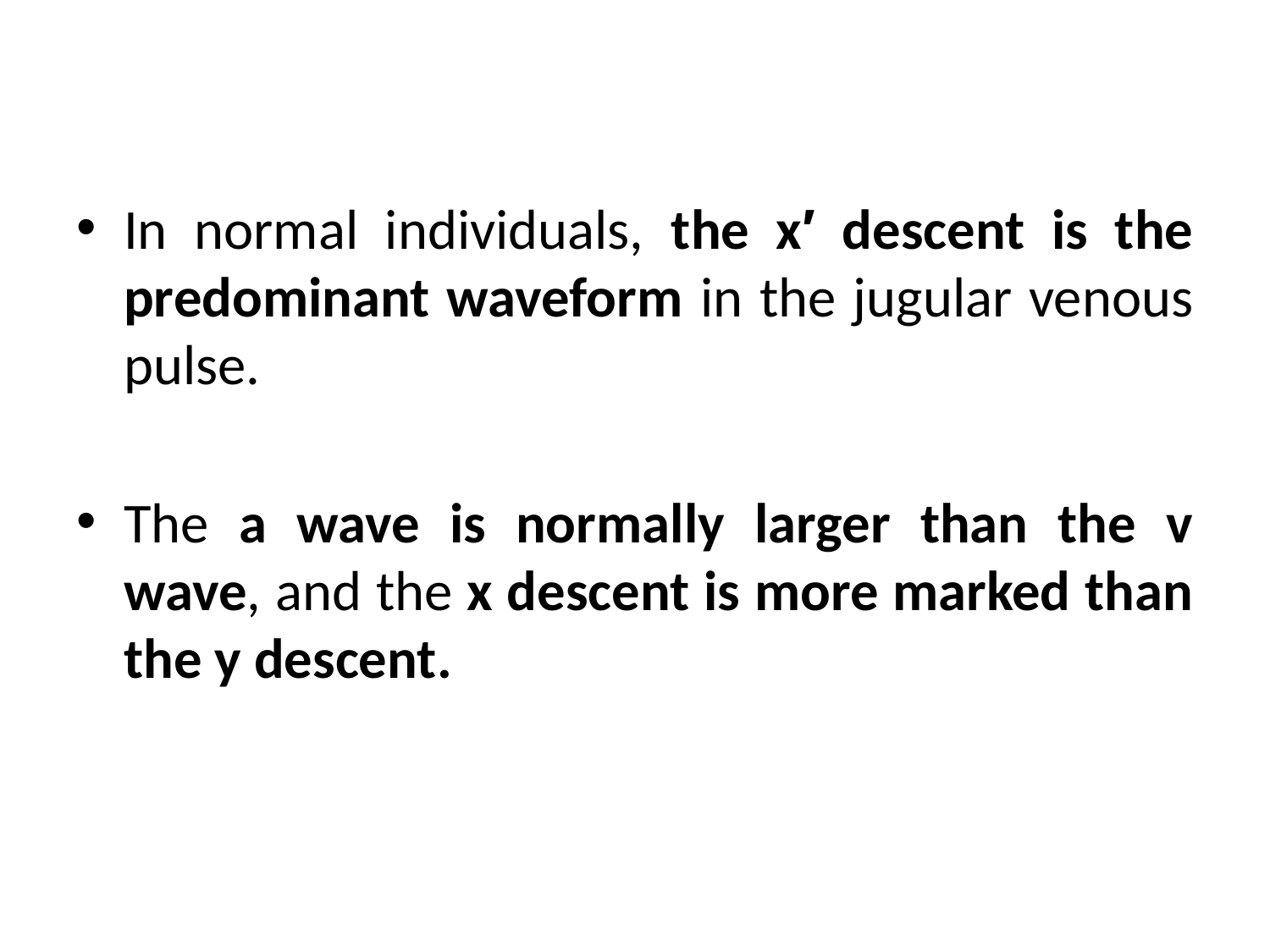

In normal individuals, the x′ descent is the predominant waveform in the jugular venous pulse.

The a wave is normally larger than the v wave, and the x descent is more marked than the y descent.